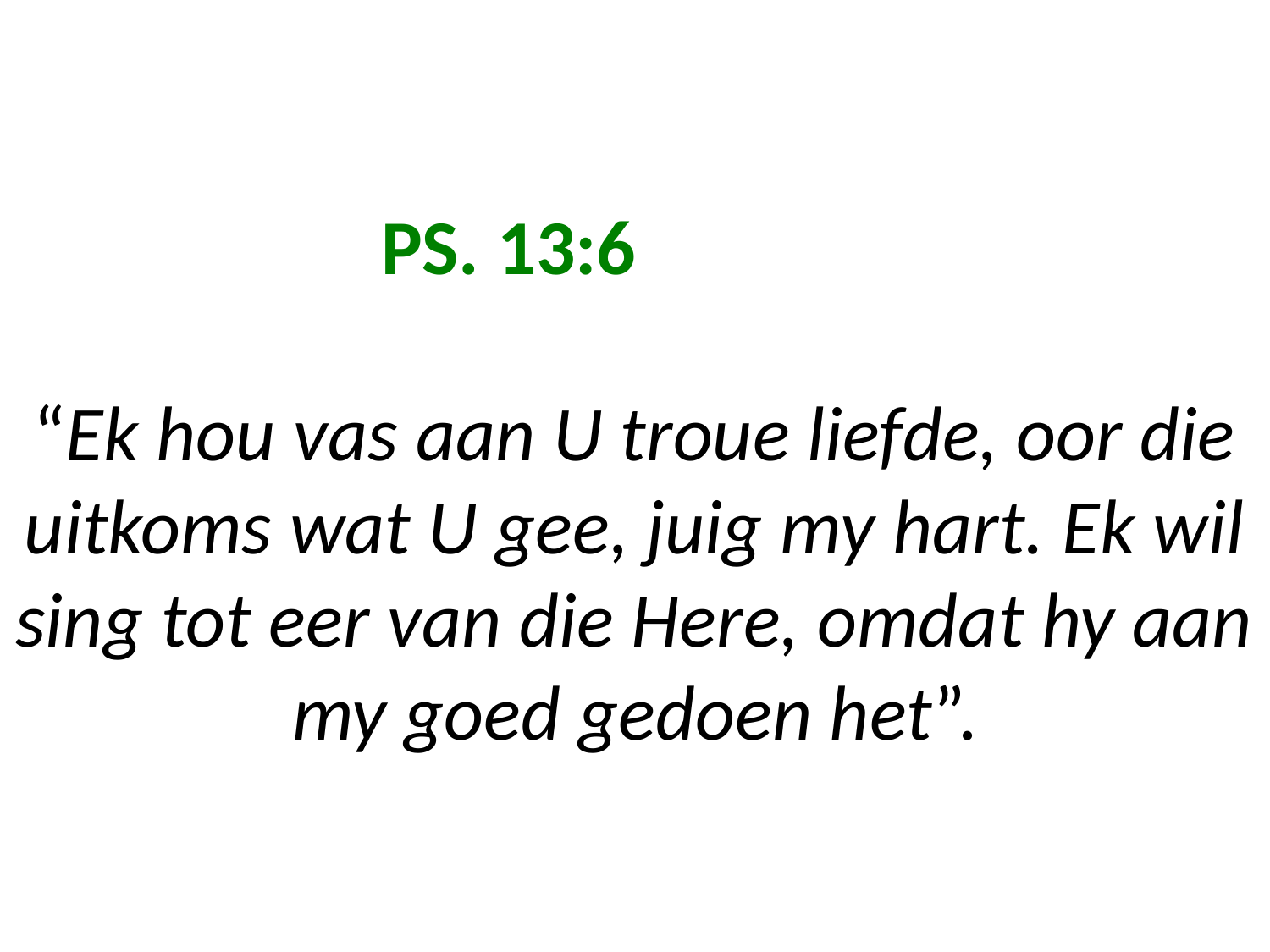

# PS. 13:6 “Ek hou vas aan U troue liefde, oor die uitkoms wat U gee, juig my hart. Ek wil sing tot eer van die Here, omdat hy aan my goed gedoen het”.